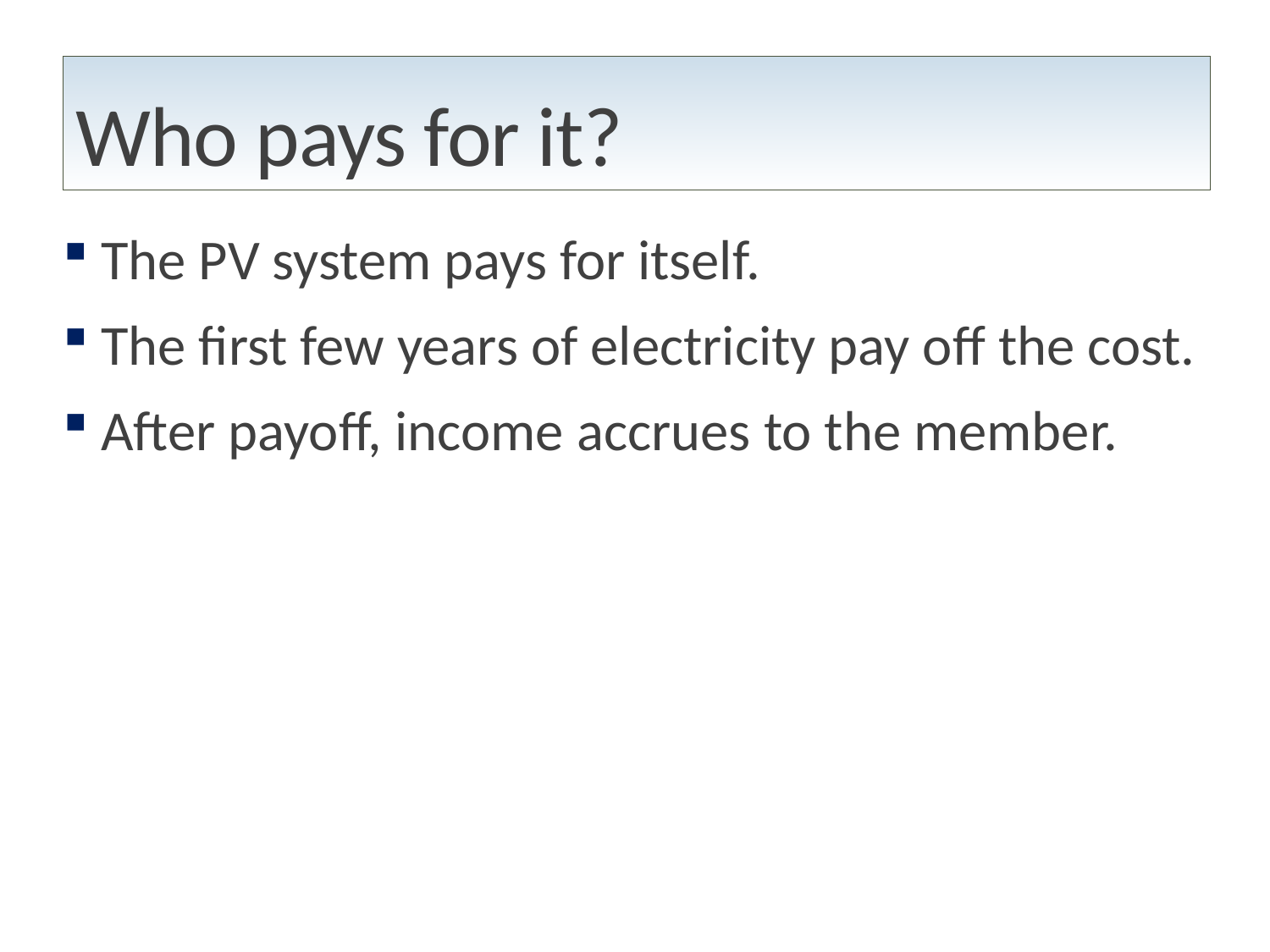

# Who pays for it?
The PV system pays for itself.
The first few years of electricity pay off the cost.
After payoff, income accrues to the member.